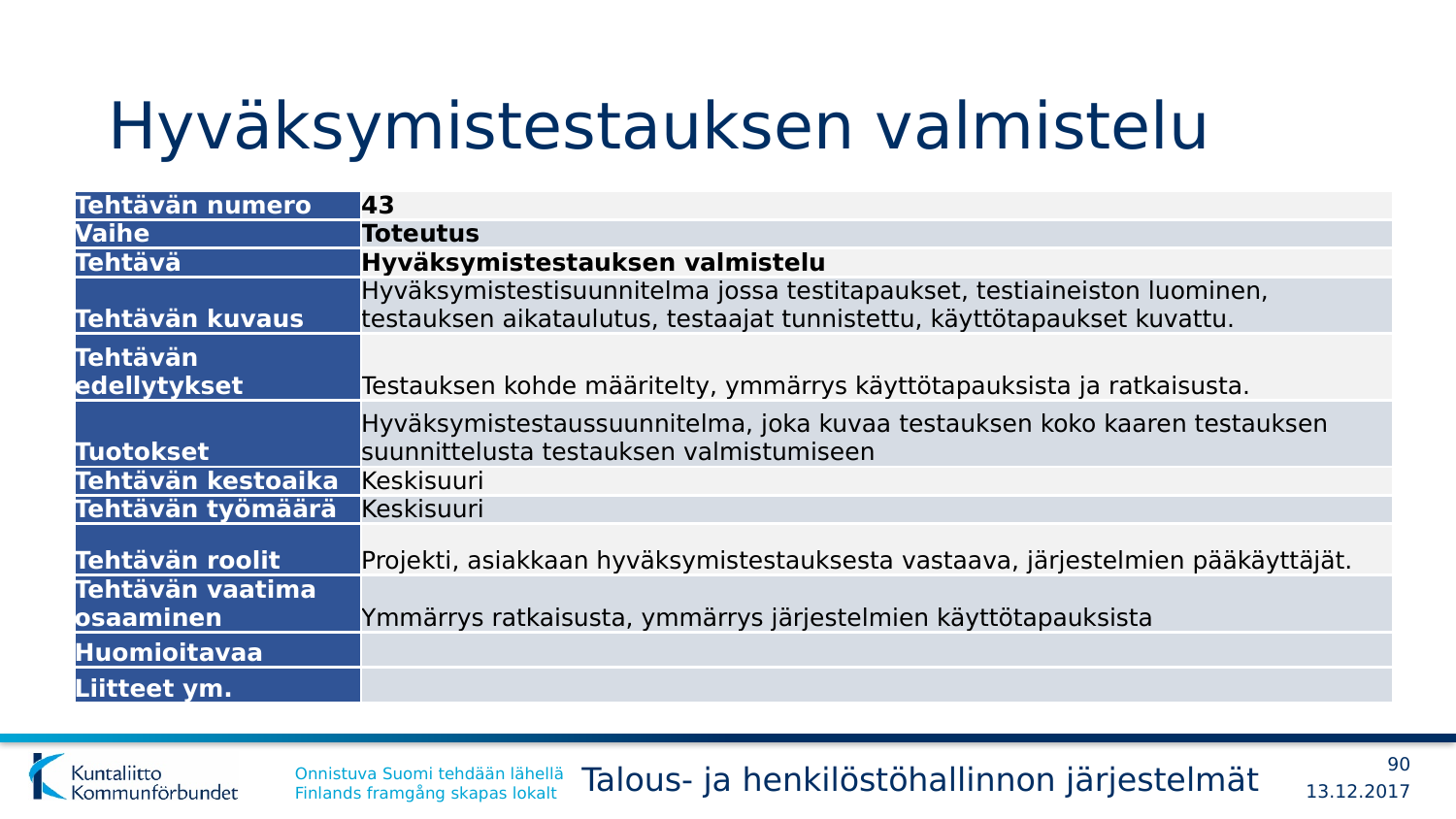

# Hyväksymistestauksen valmistelu
| Tehtävän numero | 43 |
| --- | --- |
| Vaihe | Toteutus |
| Tehtävä | Hyväksymistestauksen valmistelu |
| Tehtävän kuvaus | Hyväksymistestisuunnitelma jossa testitapaukset, testiaineiston luominen, testauksen aikataulutus, testaajat tunnistettu, käyttötapaukset kuvattu. |
| Tehtävän edellytykset | Testauksen kohde määritelty, ymmärrys käyttötapauksista ja ratkaisusta. |
| Tuotokset | Hyväksymistestaussuunnitelma, joka kuvaa testauksen koko kaaren testauksen suunnittelusta testauksen valmistumiseen |
| Tehtävän kestoaika | Keskisuuri |
| Tehtävän työmäärä | Keskisuuri |
| Tehtävän roolit | Projekti, asiakkaan hyväksymistestauksesta vastaava, järjestelmien pääkäyttäjät. |
| Tehtävän vaatima osaaminen | Ymmärrys ratkaisusta, ymmärrys järjestelmien käyttötapauksista |
| Huomioitavaa |  |
| Liitteet ym. |  |
90
Talous- ja henkilöstöhallinnon järjestelmät
13.12.2017